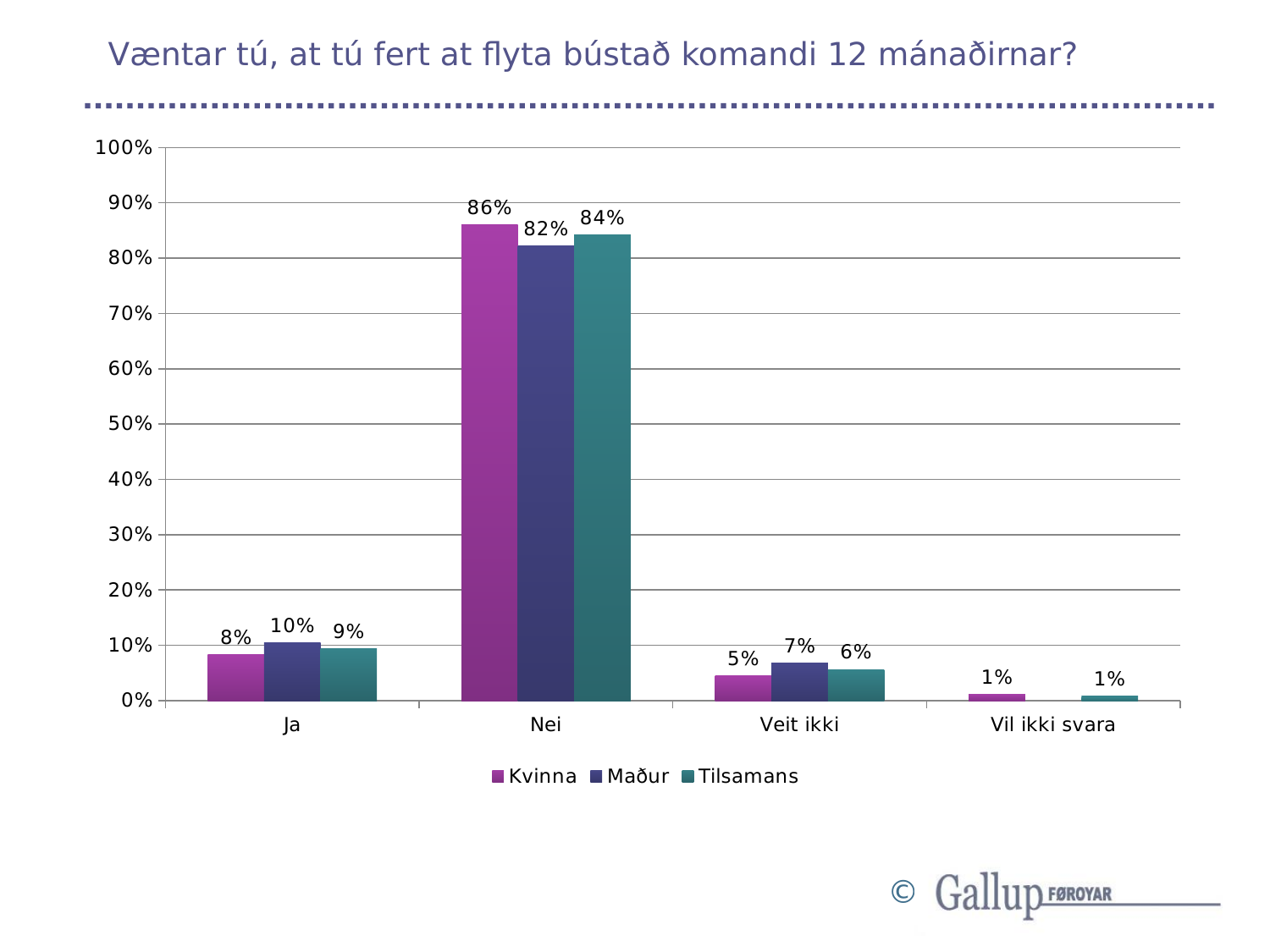

# Væntar tú, at tú fert at flyta bústað komandi 12 mánaðirnar?

### Chart

| Category | Kvinna | Maður | Tilsamans |
|---|---|---|---|
| Ja | 0.08270676691729323 | 0.10483870967741936 | 0.0933852140077821 |
| Nei | 0.8609022556390977 | 0.8225806451612904 | 0.8424124513618677 |
| Veit ikki | 0.045112781954887216 | 0.06854838709677419 | 0.05642023346303502 |
| Vil ikki svara | 0.011278195488721804 | None | 0.007782101167315175 |